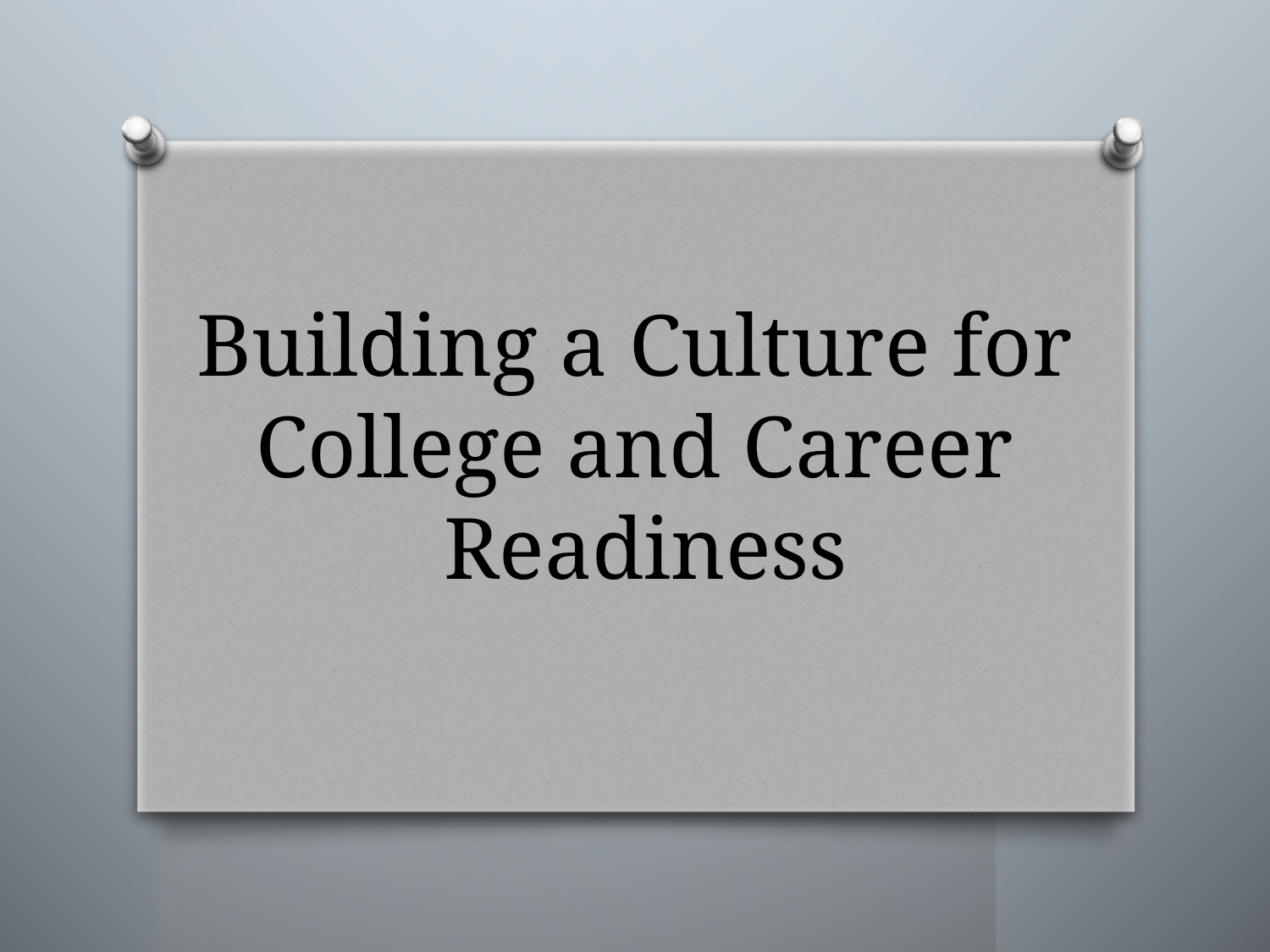

# Building a Culture for College and Career Readiness